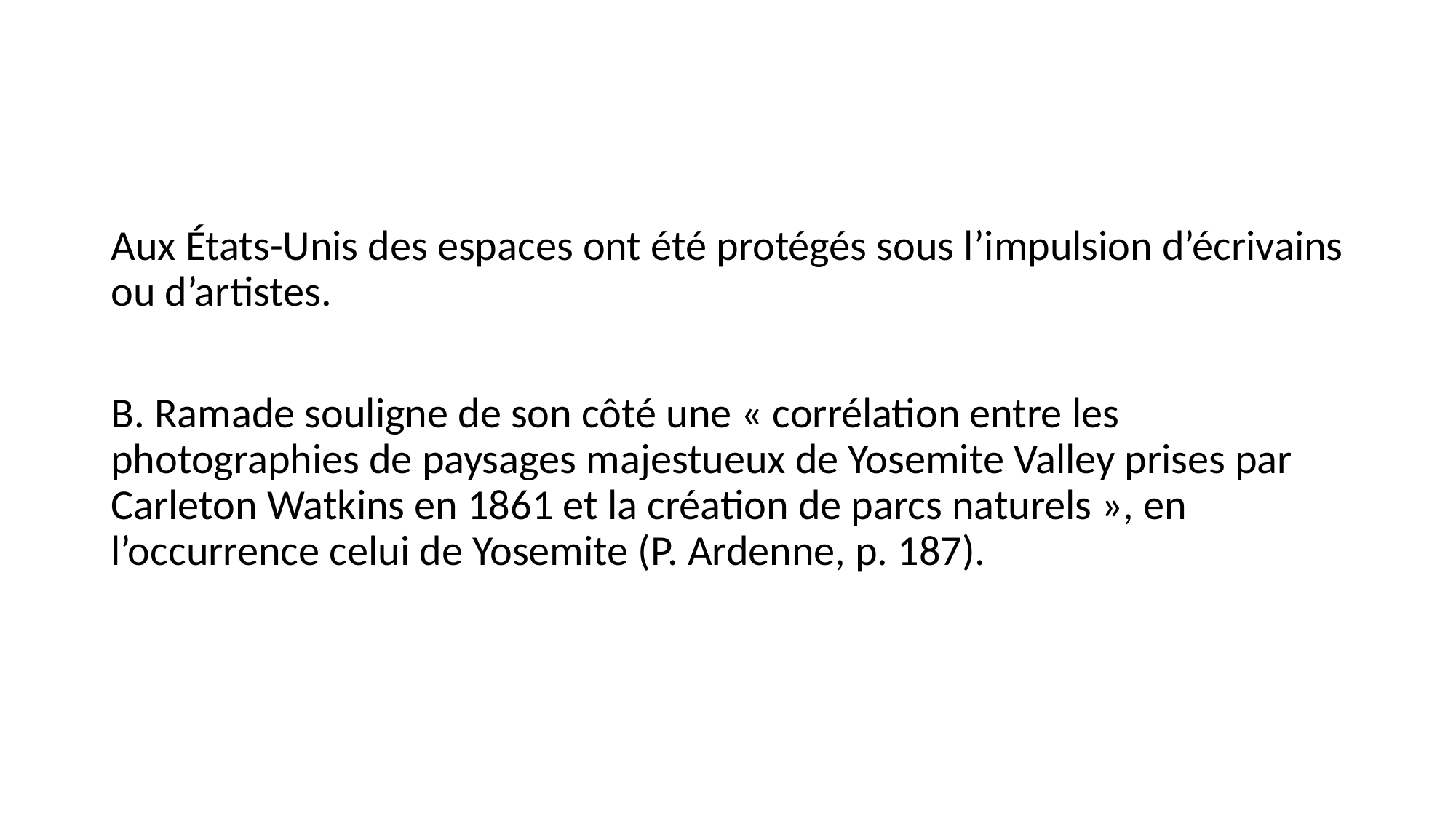

#
Aux États-Unis des espaces ont été protégés sous l’impulsion d’écrivains ou d’artistes.

B. Ramade souligne de son côté une « corrélation entre les photographies de paysages majestueux de Yosemite Valley prises par Carleton Watkins en 1861 et la création de parcs naturels », en l’occurrence celui de Yosemite (P. Ardenne, p. 187).